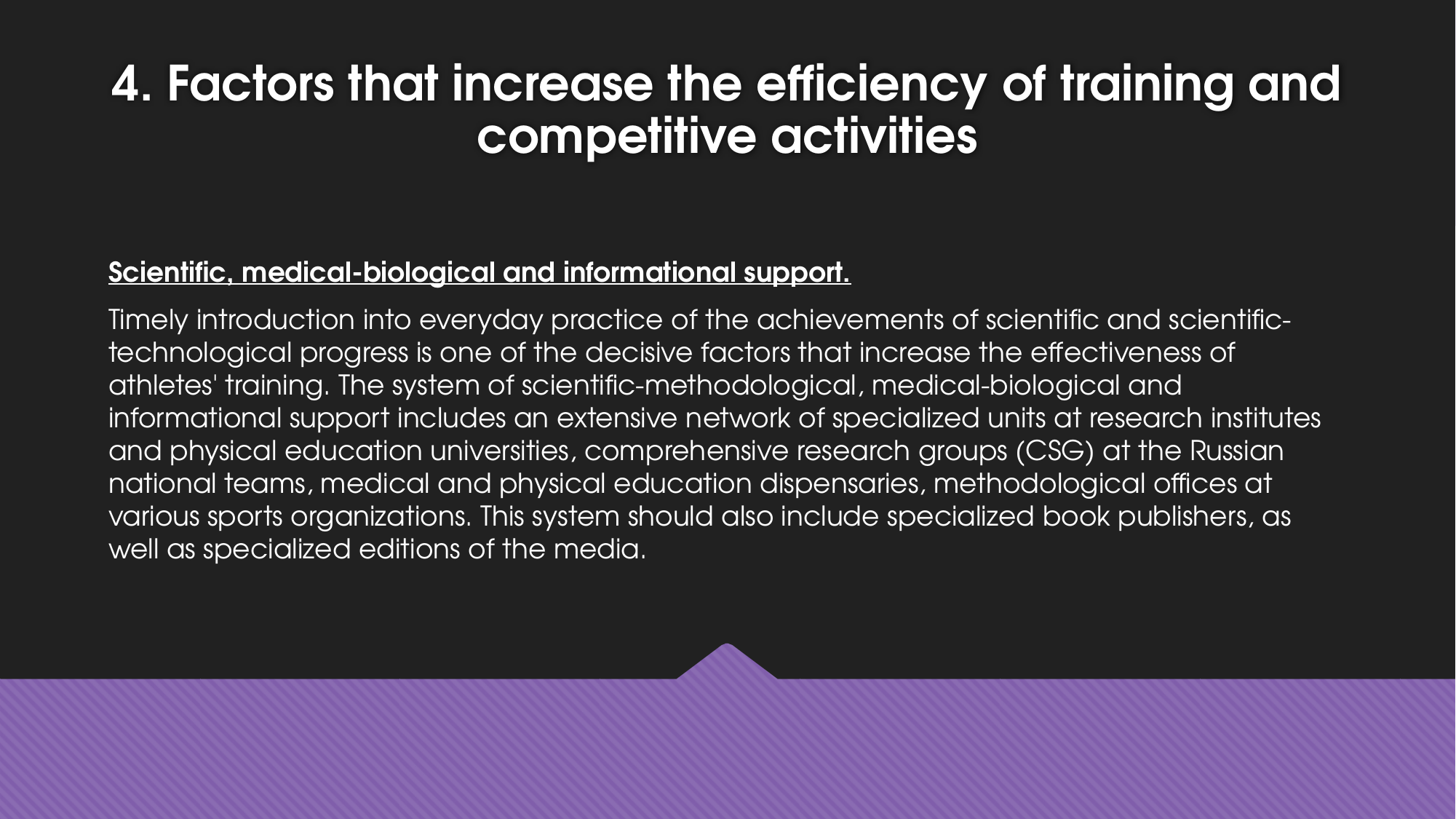

# 4. Factors that increase the efficiency of training and competitive activities
Scientific, medical-biological and informational support.
Timely introduction into everyday practice of the achievements of scientific and scientific-technological progress is one of the decisive factors that increase the effectiveness of athletes' training. The system of scientific-methodological, medical-biological and informational support includes an extensive network of specialized units at research institutes and physical education universities, comprehensive research groups (CSG) at the Russian national teams, medical and physical education dispensaries, methodological offices at various sports organizations. This system should also include specialized book publishers, as well as specialized editions of the media.